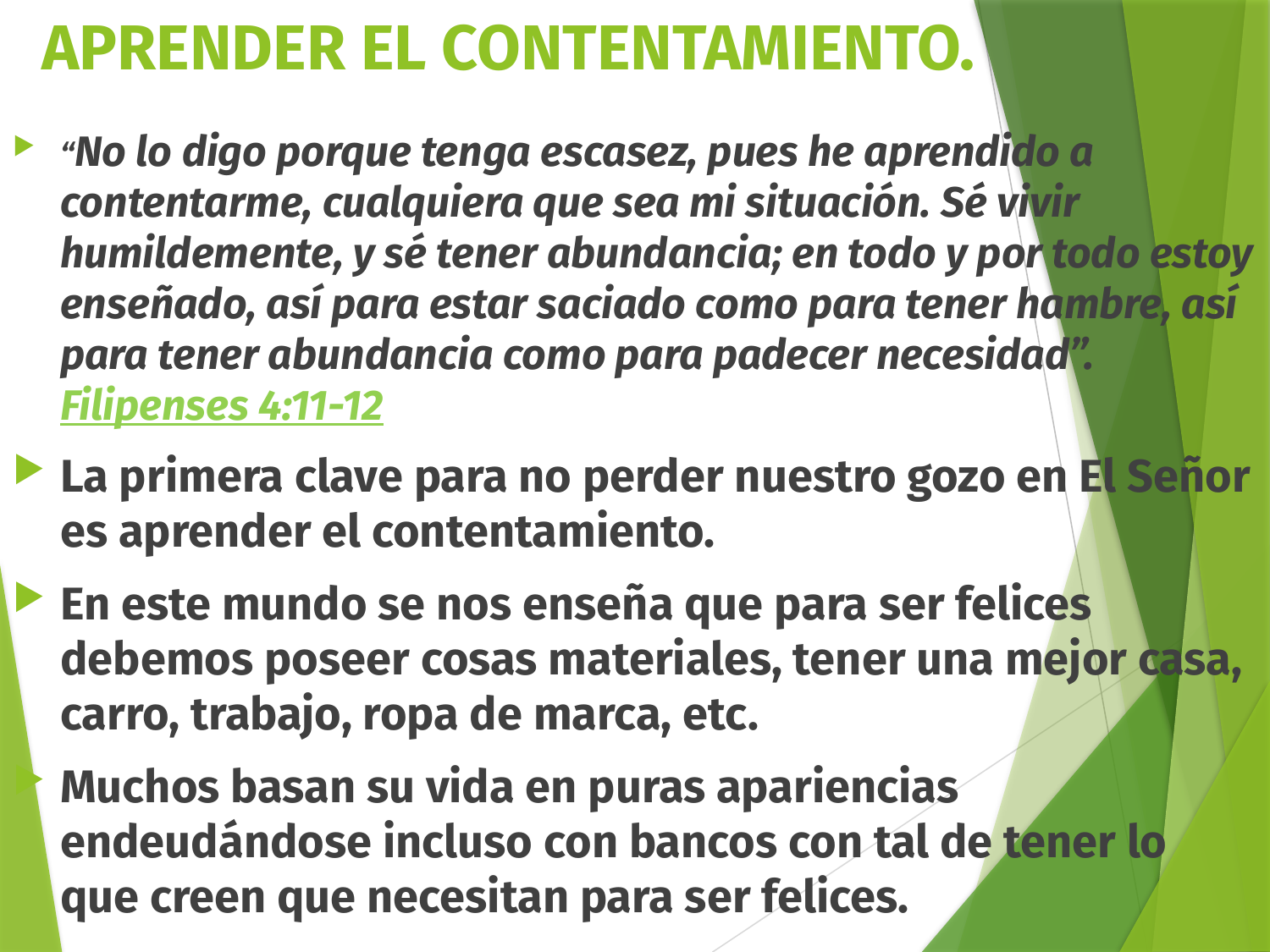

# APRENDER EL CONTENTAMIENTO.
“No lo digo porque tenga escasez, pues he aprendido a contentarme, cualquiera que sea mi situación. Sé vivir humildemente, y sé tener abundancia; en todo y por todo estoy enseñado, así para estar saciado como para tener hambre, así para tener abundancia como para padecer necesidad”. Filipenses 4:11-12
La primera clave para no perder nuestro gozo en El Señor es aprender el contentamiento.
En este mundo se nos enseña que para ser felices debemos poseer cosas materiales, tener una mejor casa, carro, trabajo, ropa de marca, etc.
Muchos basan su vida en puras apariencias endeudándose incluso con bancos con tal de tener lo que creen que necesitan para ser felices.